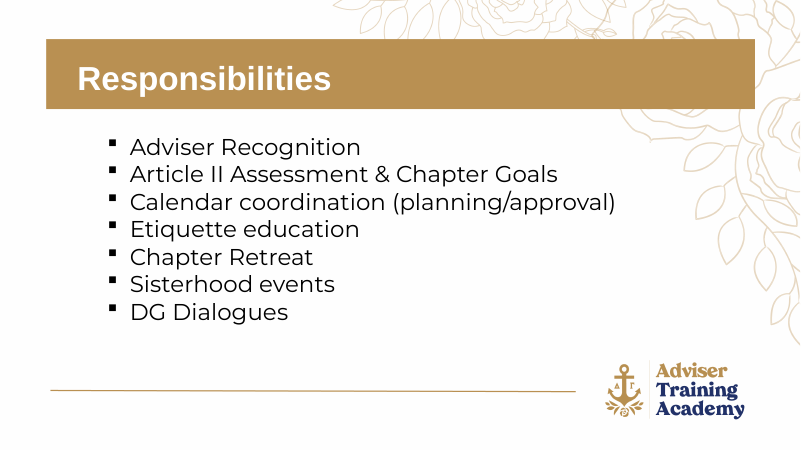

Responsibilities
Adviser Recognition
Article II Assessment & Chapter Goals
Calendar coordination (planning/approval)
Etiquette education
Chapter Retreat
Sisterhood events
DG Dialogues